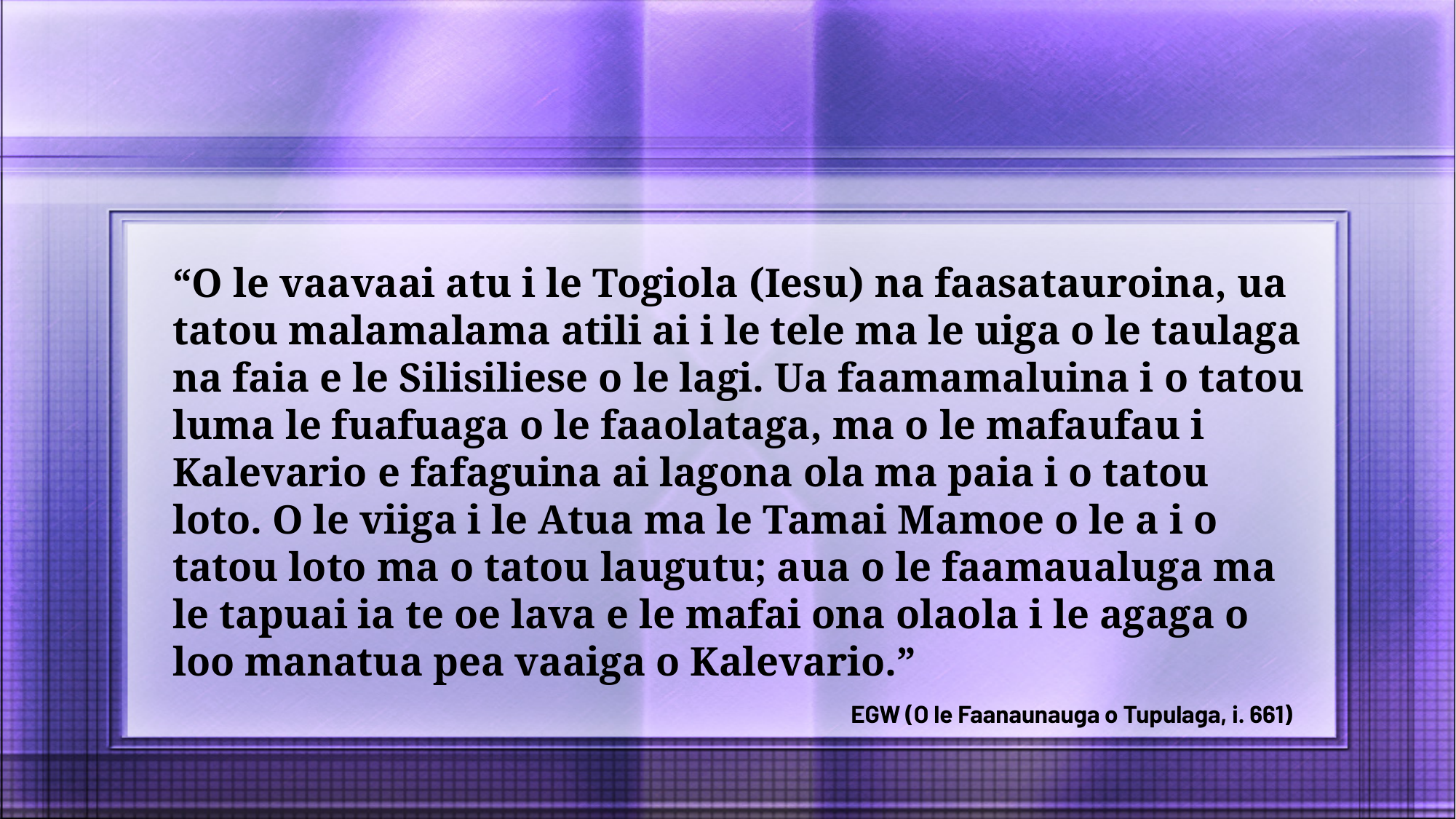

“O le vaavaai atu i le Togiola (Iesu) na faasatauroina, ua tatou malamalama atili ai i le tele ma le uiga o le taulaga na faia e le Silisiliese o le lagi. Ua faamamaluina i o tatou luma le fuafuaga o le faaolataga, ma o le mafaufau i Kalevario e fafaguina ai lagona ola ma paia i o tatou loto. O le viiga i le Atua ma le Tamai Mamoe o le a i o tatou loto ma o tatou laugutu; aua o le faamaualuga ma le tapuai ia te oe lava e le mafai ona olaola i le agaga o loo manatua pea vaaiga o Kalevario.”
EGW (O le Faanaunauga o Tupulaga, i. 661)